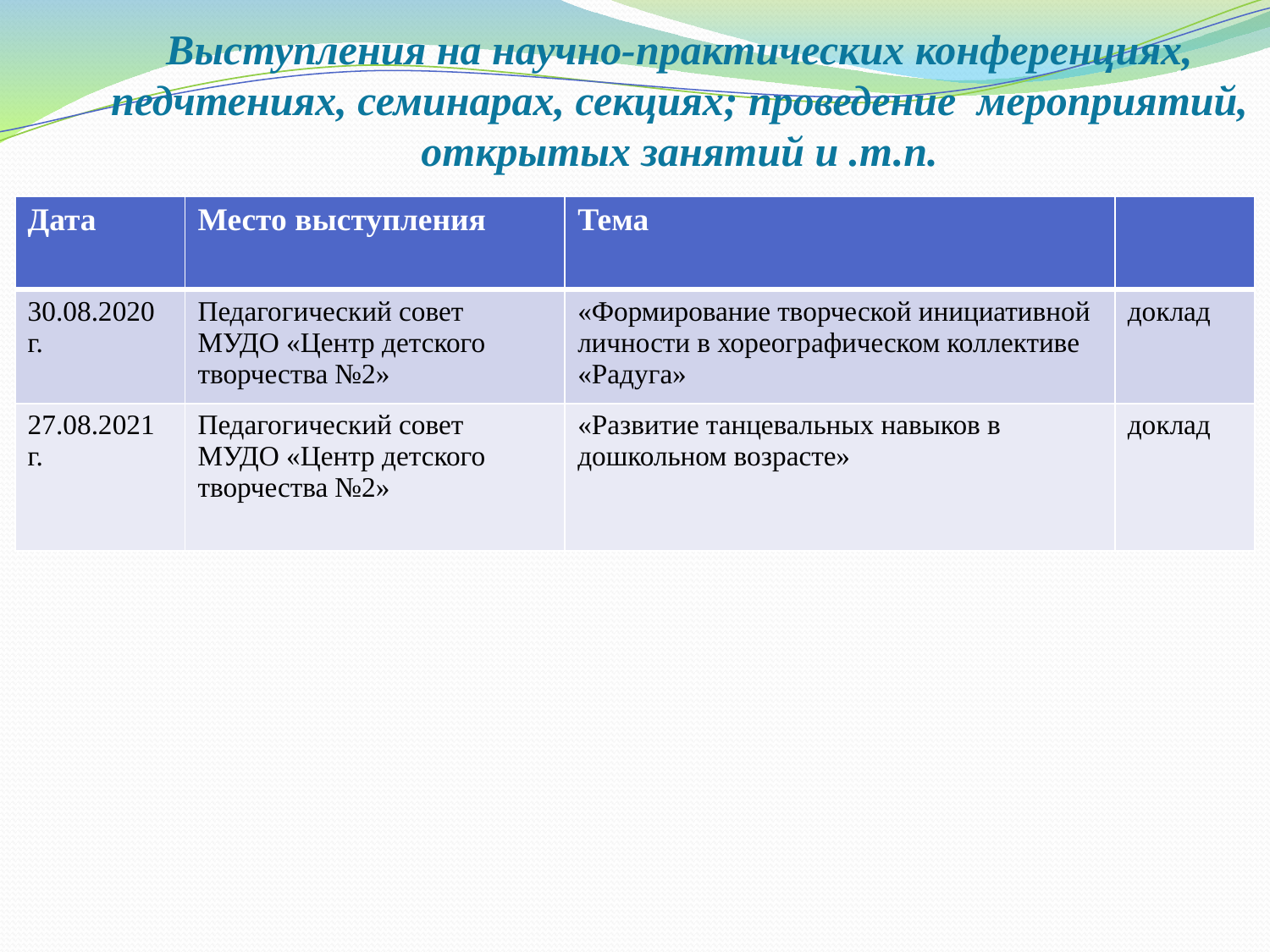

Выступления на научно-практических конференциях, педчтениях, семинарах, секциях; проведение  мероприятий, открытых занятий и .т.п.
| Дата | Место выступления | Тема |  |
| --- | --- | --- | --- |
| 30.08.2020 г. | Педагогический совет МУДО «Центр детского творчества №2» | «Формирование творческой инициативной личности в хореографическом коллективе «Радуга» | доклад |
| 27.08.2021 г. | Педагогический совет МУДО «Центр детского творчества №2» | «Развитие танцевальных навыков в дошкольном возрасте» | доклад |